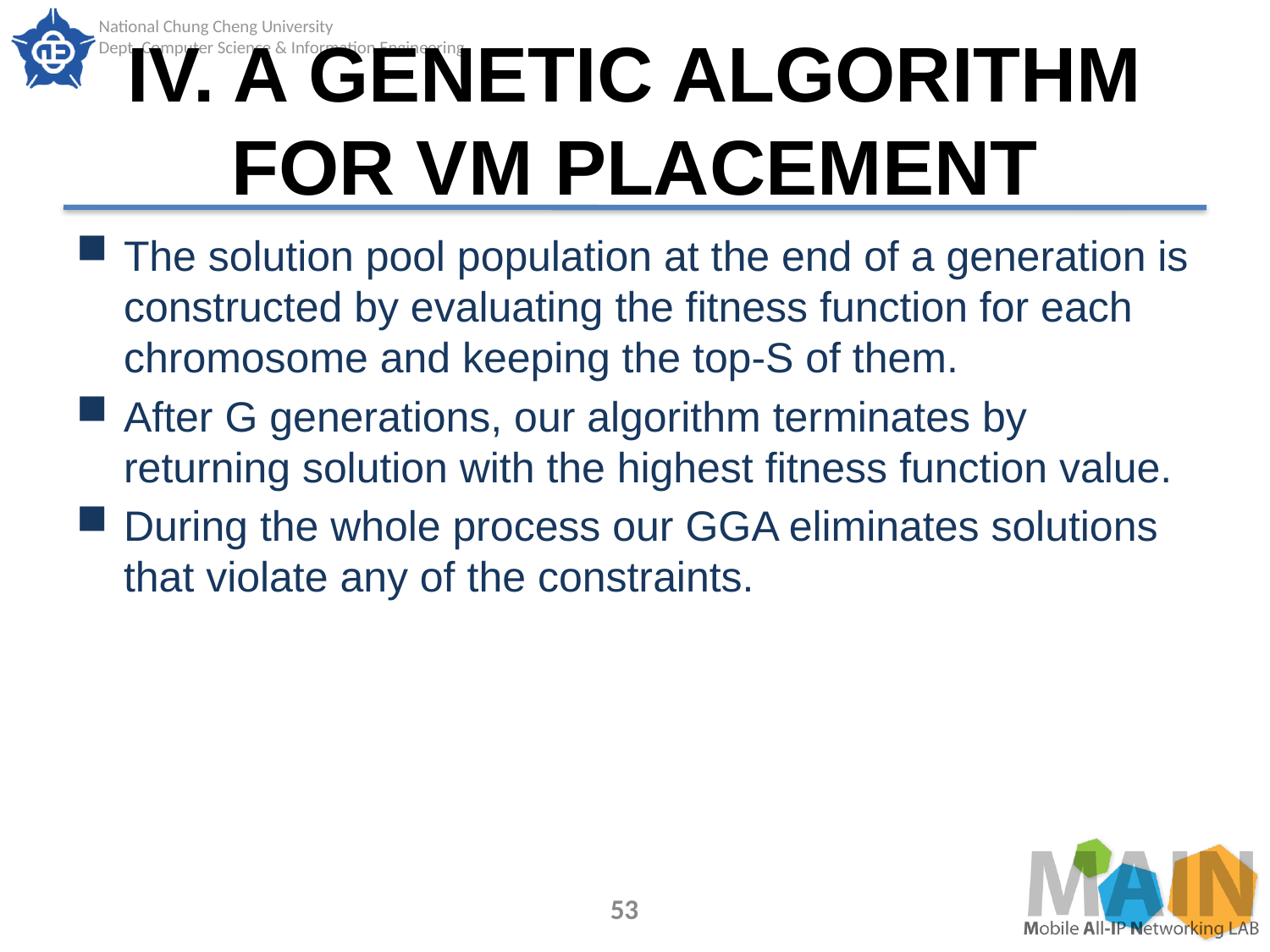

# IV. A GENETIC ALGORITHM FOR VM PLACEMENT
The solution pool population at the end of a generation is constructed by evaluating the fitness function for each chromosome and keeping the top-S of them.
After G generations, our algorithm terminates by returning solution with the highest fitness function value.
During the whole process our GGA eliminates solutions that violate any of the constraints.
53